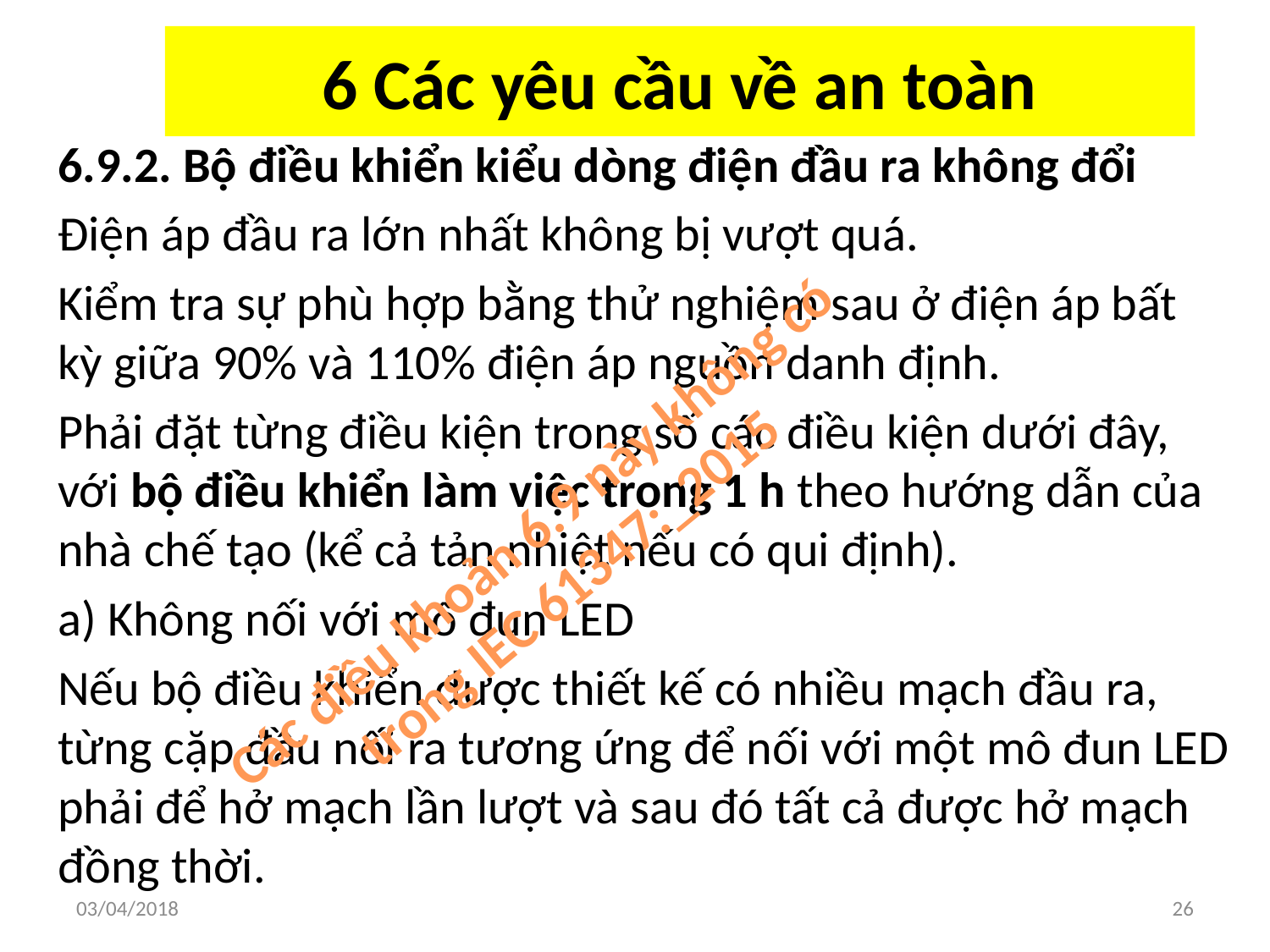

# 6 Các yêu cầu về an toàn
6.9.2. Bộ điều khiển kiểu dòng điện đầu ra không đổi
Điện áp đầu ra lớn nhất không bị vượt quá.
Kiểm tra sự phù hợp bằng thử nghiệm sau ở điện áp bất kỳ giữa 90% và 110% điện áp nguồn danh định.
Phải đặt từng điều kiện trong số các điều kiện dưới đây, với bộ điều khiển làm việc trong 1 h theo hướng dẫn của nhà chế tạo (kể cả tản nhiệt nếu có qui định).
a) Không nối với mô đun LED
Nếu bộ điều khiển được thiết kế có nhiều mạch đầu ra, từng cặp đầu nối ra tương ứng để nối với một mô đun LED phải để hở mạch lần lượt và sau đó tất cả được hở mạch đồng thời.

Các điều khoản 6.9 này không có trong IEC 61347:_2015
03/04/2018
26